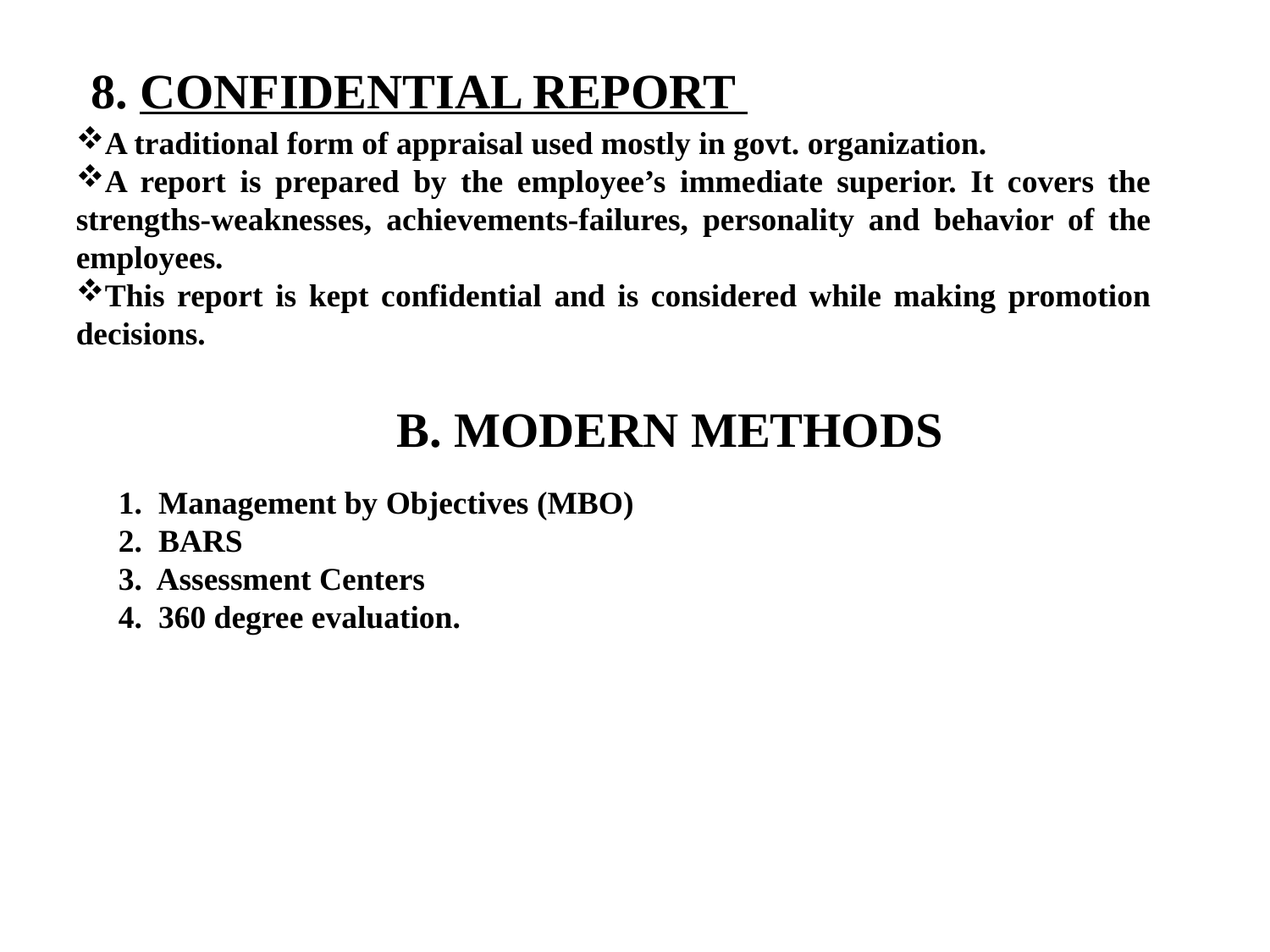

8. CONFIDENTIAL REPORT
A traditional form of appraisal used mostly in govt. organization.
A report is prepared by the employee’s immediate superior. It covers the strengths-weaknesses, achievements-failures, personality and behavior of the employees.
This report is kept confidential and is considered while making promotion decisions.
B. MODERN METHODS
1.  Management by Objectives (MBO)
2.  BARS
3.  Assessment Centers
4.  360 degree evaluation.